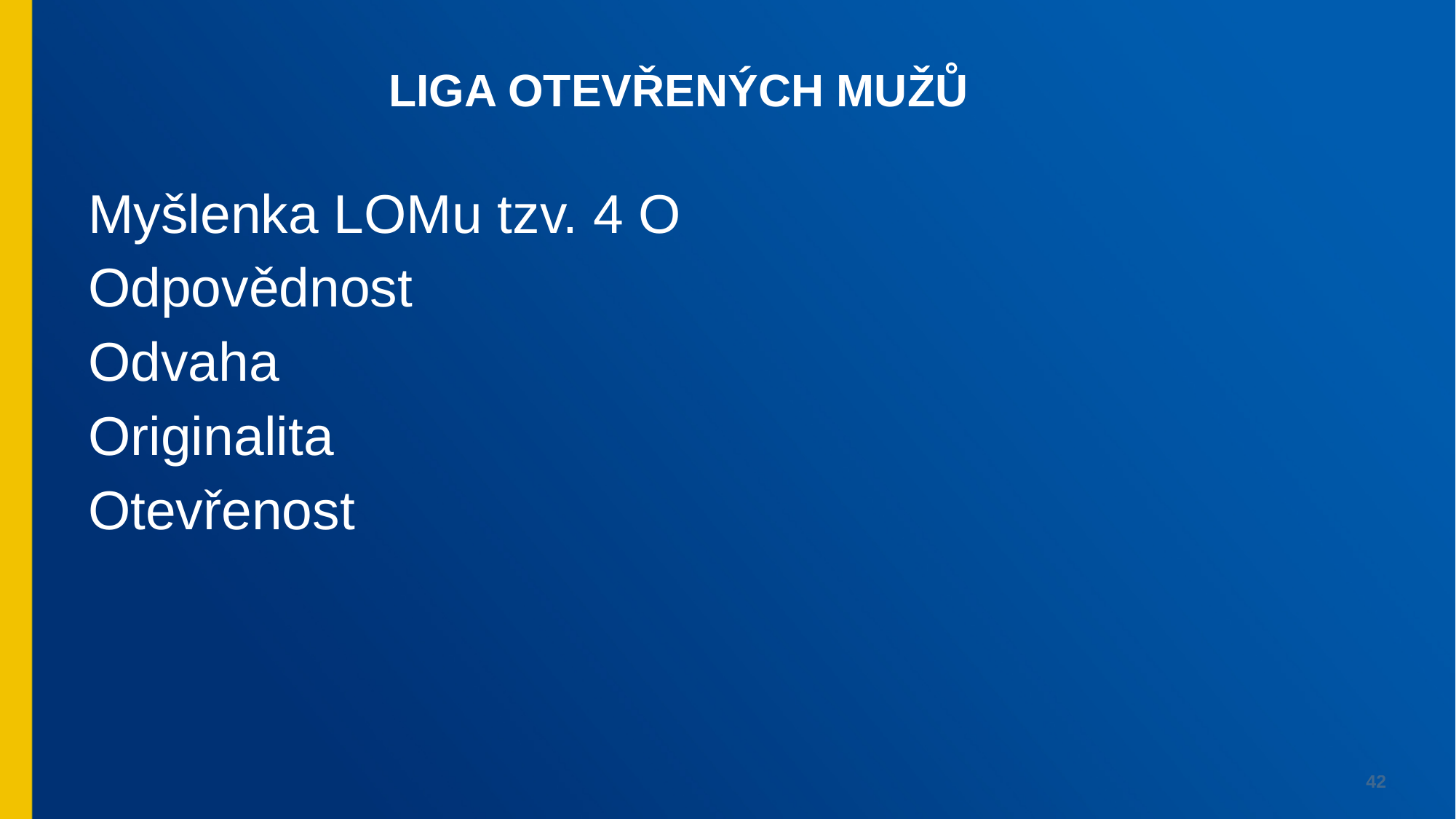

LIGA OTEVŘENÝCH MUŽŮ

Myšlenka LOMu tzv. 4 O
Odpovědnost
Odvaha
Originalita
Otevřenost

42